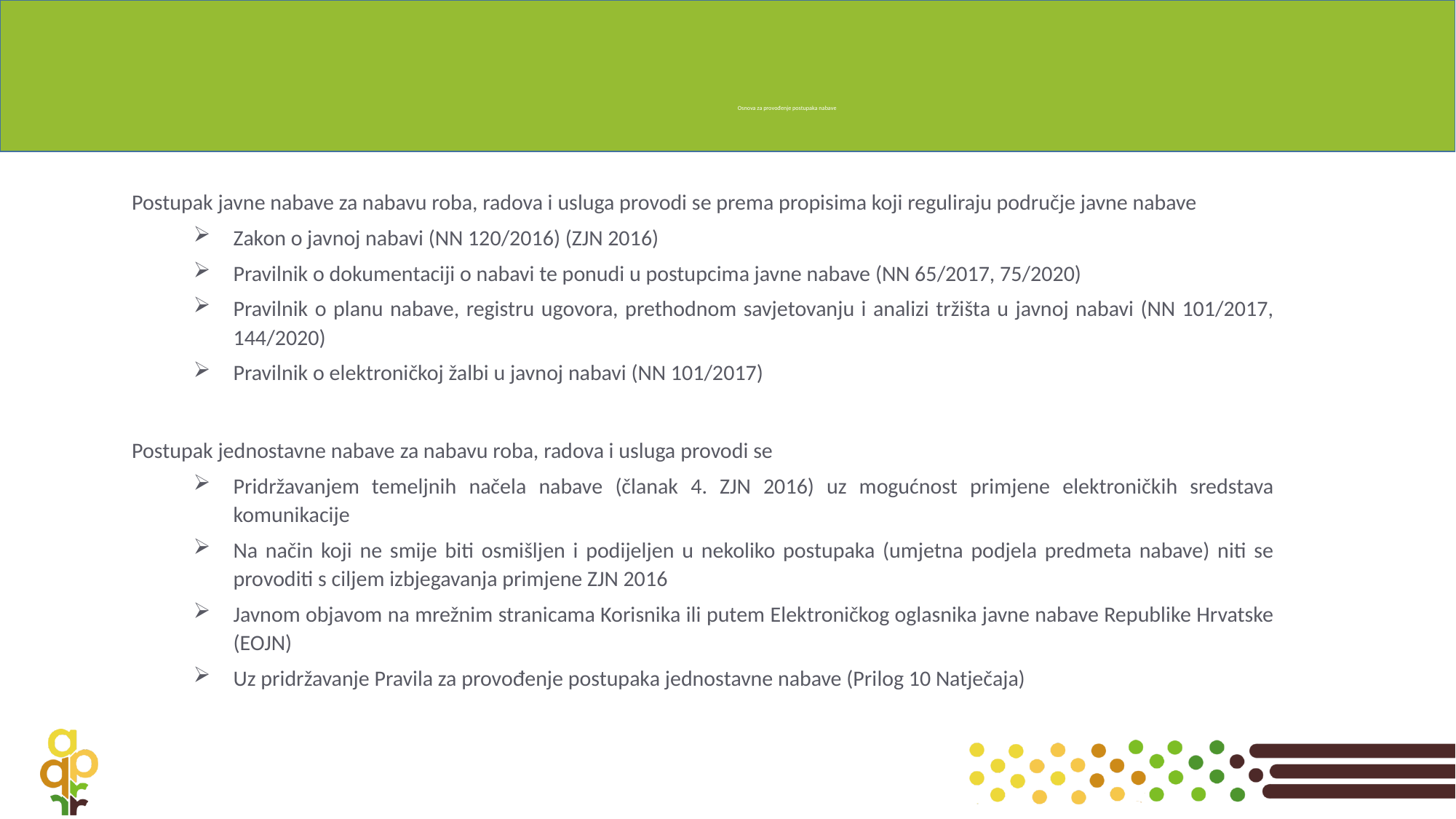

# Osnova za provođenje postupaka nabave
Postupak javne nabave za nabavu roba, radova i usluga provodi se prema propisima koji reguliraju područje javne nabave
Zakon o javnoj nabavi (NN 120/2016) (ZJN 2016)
Pravilnik o dokumentaciji o nabavi te ponudi u postupcima javne nabave (NN 65/2017, 75/2020)
Pravilnik o planu nabave, registru ugovora, prethodnom savjetovanju i analizi tržišta u javnoj nabavi (NN 101/2017, 144/2020)
Pravilnik o elektroničkoj žalbi u javnoj nabavi (NN 101/2017)

Postupak jednostavne nabave za nabavu roba, radova i usluga provodi se
Pridržavanjem temeljnih načela nabave (članak 4. ZJN 2016) uz mogućnost primjene elektroničkih sredstava komunikacije
Na način koji ne smije biti osmišljen i podijeljen u nekoliko postupaka (umjetna podjela predmeta nabave) niti se provoditi s ciljem izbjegavanja primjene ZJN 2016
Javnom objavom na mrežnim stranicama Korisnika ili putem Elektroničkog oglasnika javne nabave Republike Hrvatske (EOJN)
Uz pridržavanje Pravila za provođenje postupaka jednostavne nabave (Prilog 10 Natječaja)